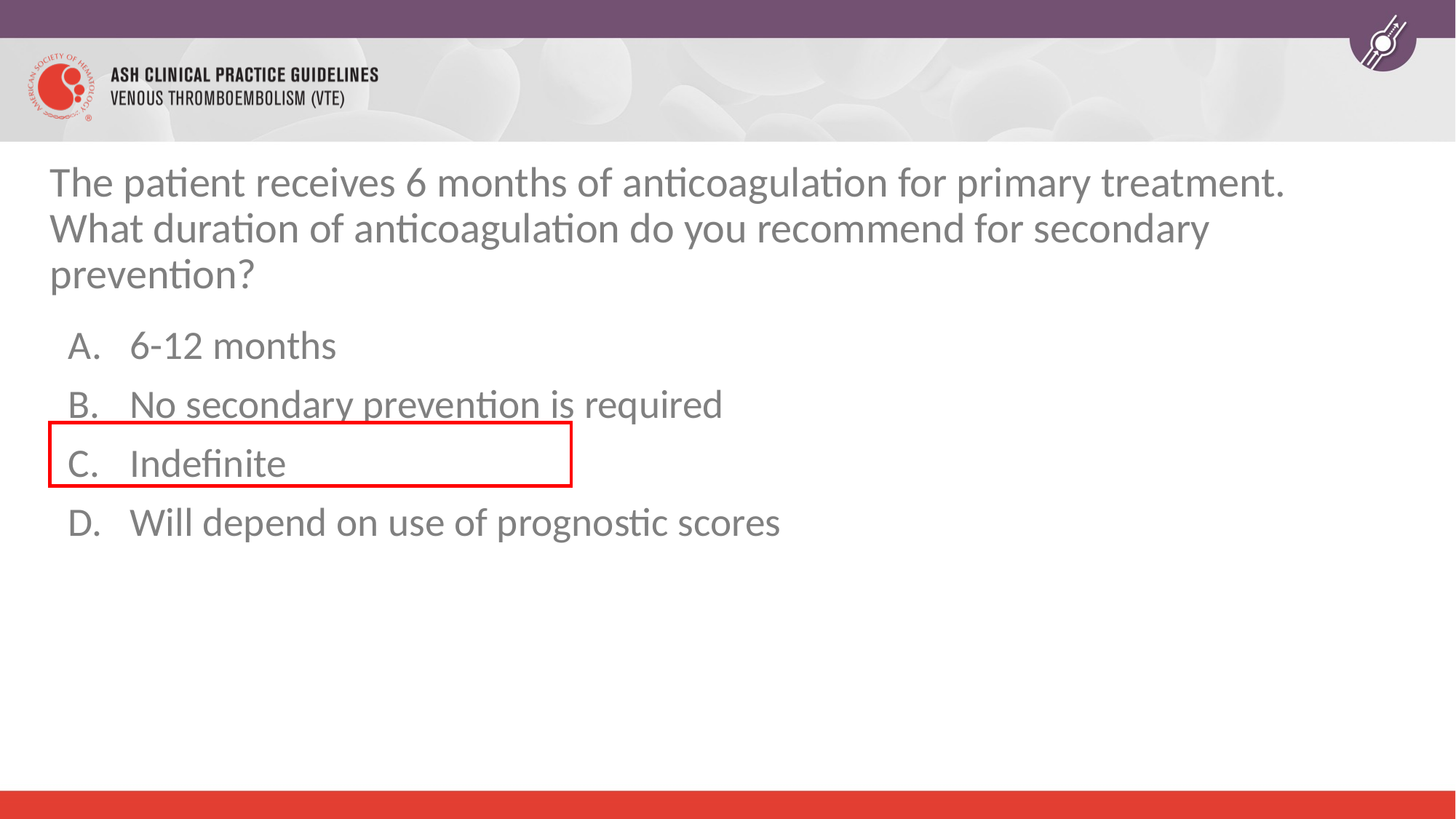

# The patient receives 6 months of anticoagulation for primary treatment. What duration of anticoagulation do you recommend for secondary prevention?

6-12 months
No secondary prevention is required
Indefinite
Will depend on use of prognostic scores